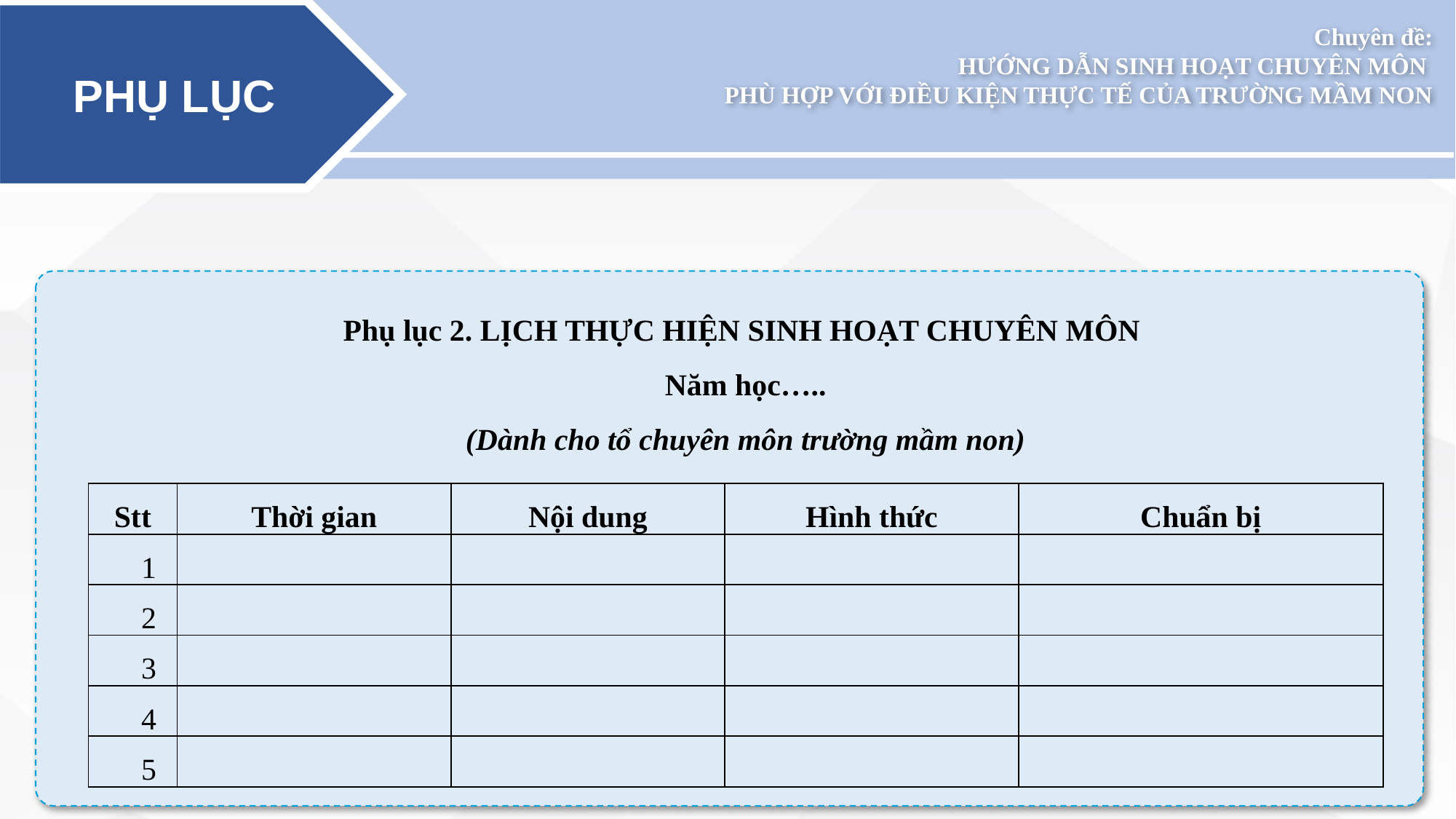

PHỤ LỤC
Chuyên đề:
HƯỚNG DẪN SINH HOẠT CHUYÊN MÔN
PHÙ HỢP VỚI ĐIỀU KIỆN THỰC TẾ CỦA TRƯỜNG MẦM NON

Phụ lục 2. LỊCH THỰC HIỆN SINH HOẠT CHUYÊN MÔN
Năm học…..
(Dành cho tổ chuyên môn trường mầm non)

| Stt | Thời gian | Nội dung | Hình thức | Chuẩn bị |
| --- | --- | --- | --- | --- |
| 1 |  |  |  |  |
| 2 |  |  |  |  |
| 3 |  |  |  |  |
| 4 |  |  |  |  |
| 5 |  |  |  |  |